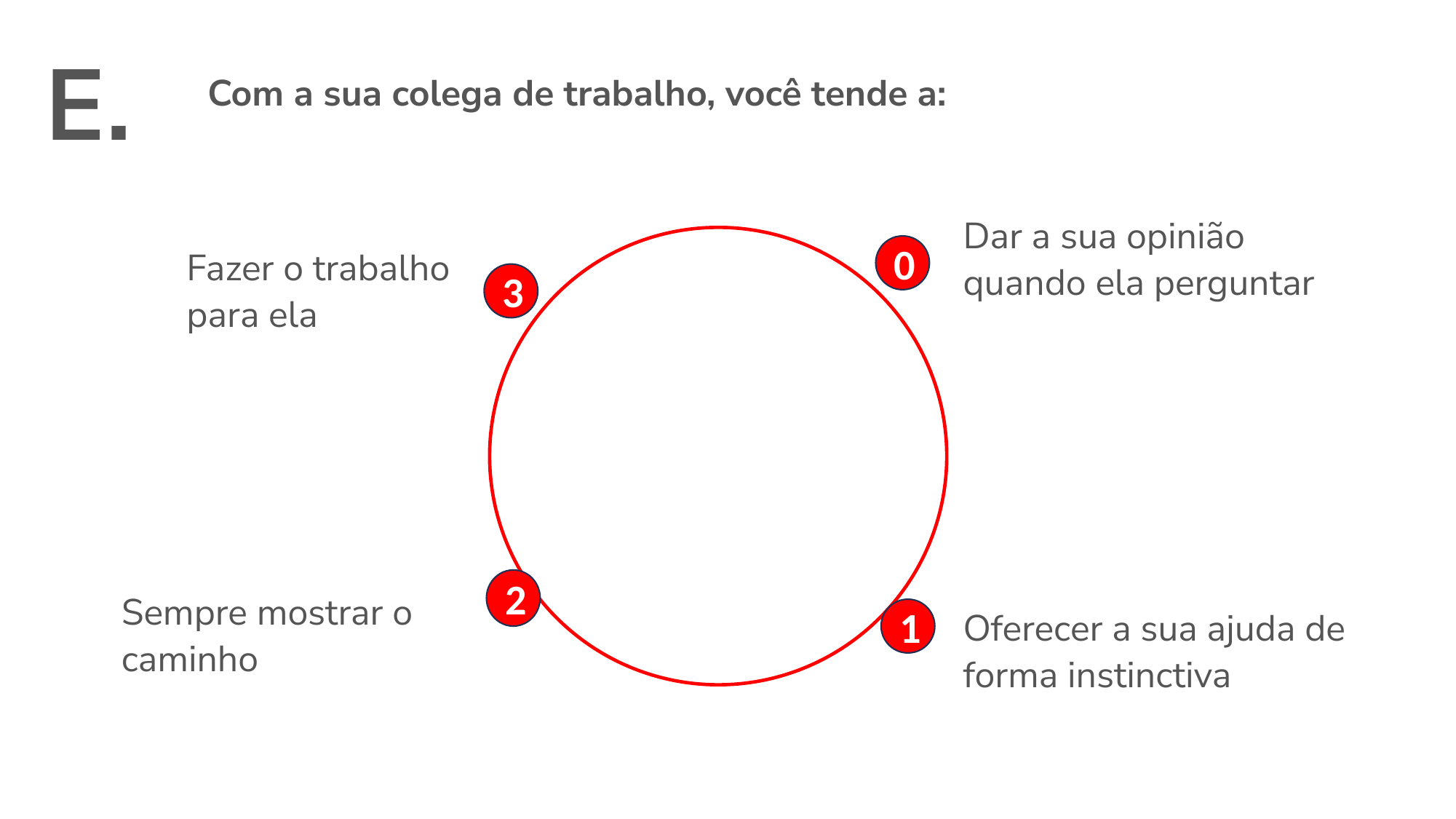

E.
Com a sua colega de trabalho, você tende a:

Dar a sua opinião quando ela perguntar

Fazer o trabalho para ela
0
3
2
Sempre mostrar o caminho
Oferecer a sua ajuda de forma instinctiva
1